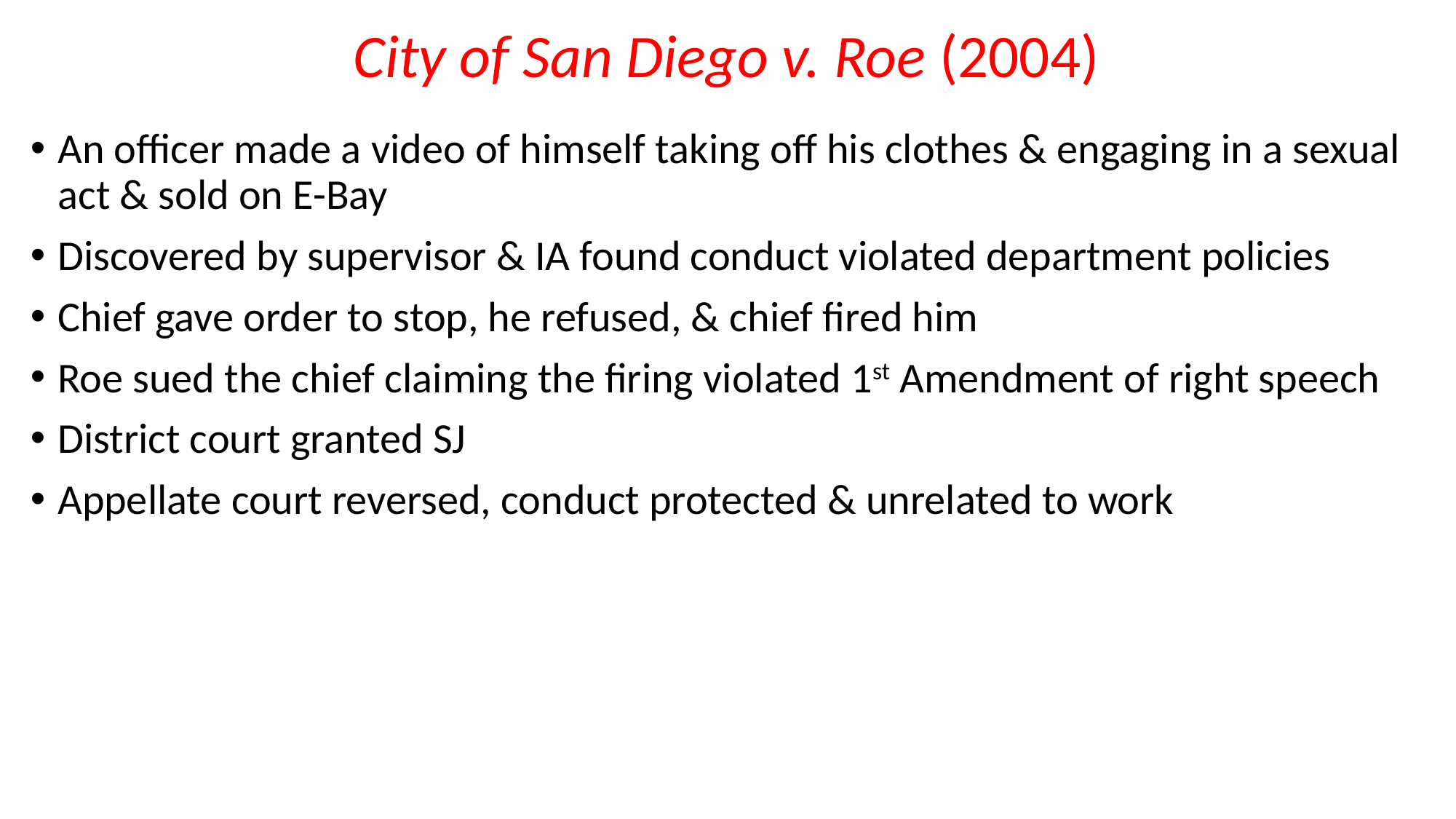

# City of San Diego v. Roe (2004)
An officer made a video of himself taking off his clothes & engaging in a sexual act & sold on E-Bay
Discovered by supervisor & IA found conduct violated department policies
Chief gave order to stop, he refused, & chief fired him
Roe sued the chief claiming the firing violated 1st Amendment of right speech
District court granted SJ
Appellate court reversed, conduct protected & unrelated to work